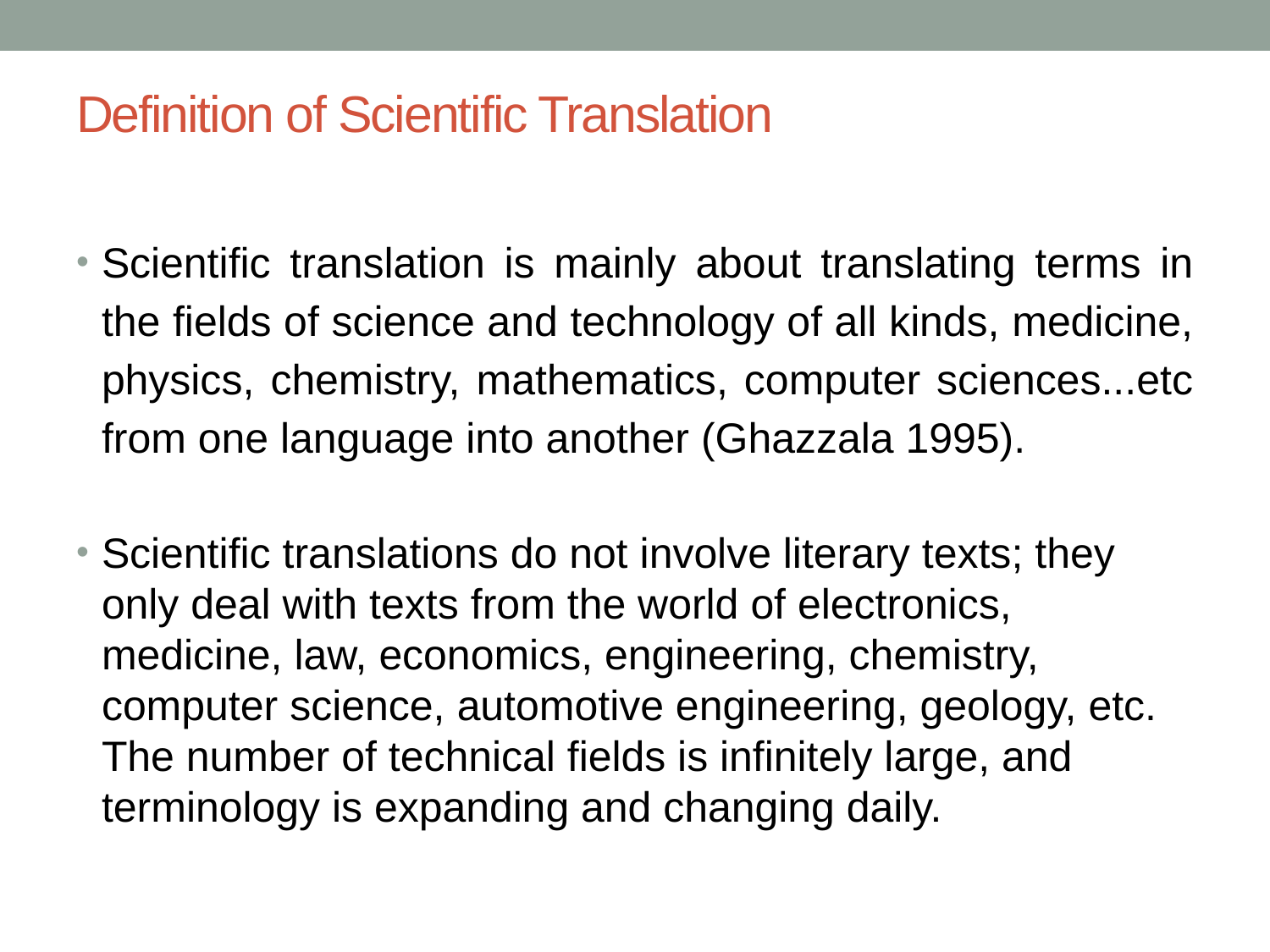

# Definition of Scientific Translation
Scientific translation is mainly about translating terms in the fields of science and technology of all kinds, medicine, physics, chemistry, mathematics, computer sciences...etc from one language into another (Ghazzala 1995).

Scientific translations do not involve literary texts; they only deal with texts from the world of electronics, medicine, law, economics, engineering, chemistry, computer science, automotive engineering, geology, etc. The number of technical fields is infinitely large, and terminology is expanding and changing daily.